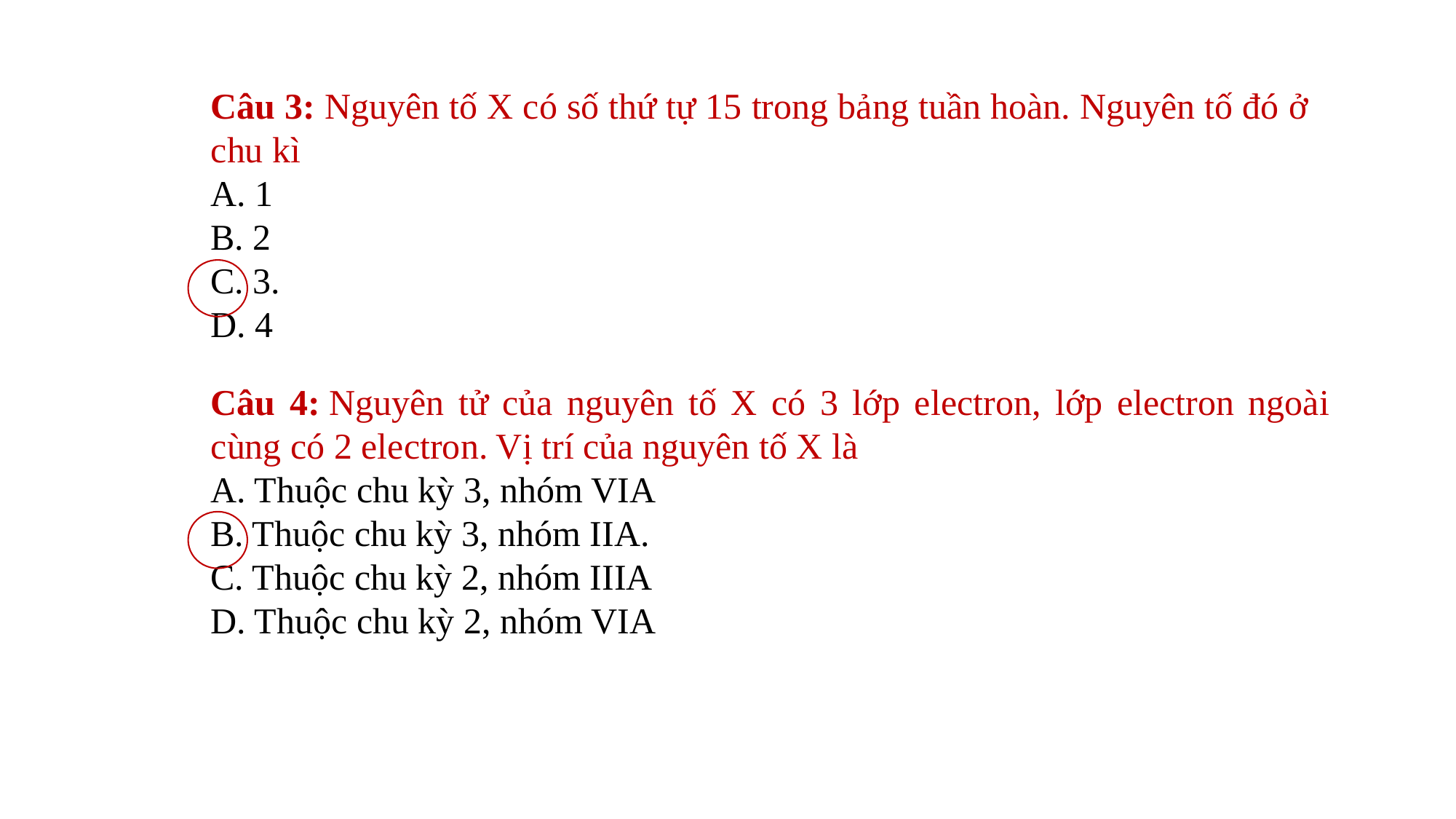

Câu 3: Nguyên tố X có số thứ tự 15 trong bảng tuần hoàn. Nguyên tố đó ở chu kì
A. 1
B. 2
C. 3.
D. 4

Câu 4: Nguyên tử của nguyên tố X có 3 lớp electron, lớp electron ngoài cùng có 2 electron. Vị trí của nguyên tố X là
A. Thuộc chu kỳ 3, nhóm VIA
B. Thuộc chu kỳ 3, nhóm IIA.
C. Thuộc chu kỳ 2, nhóm IIIA
D. Thuộc chu kỳ 2, nhóm VIA